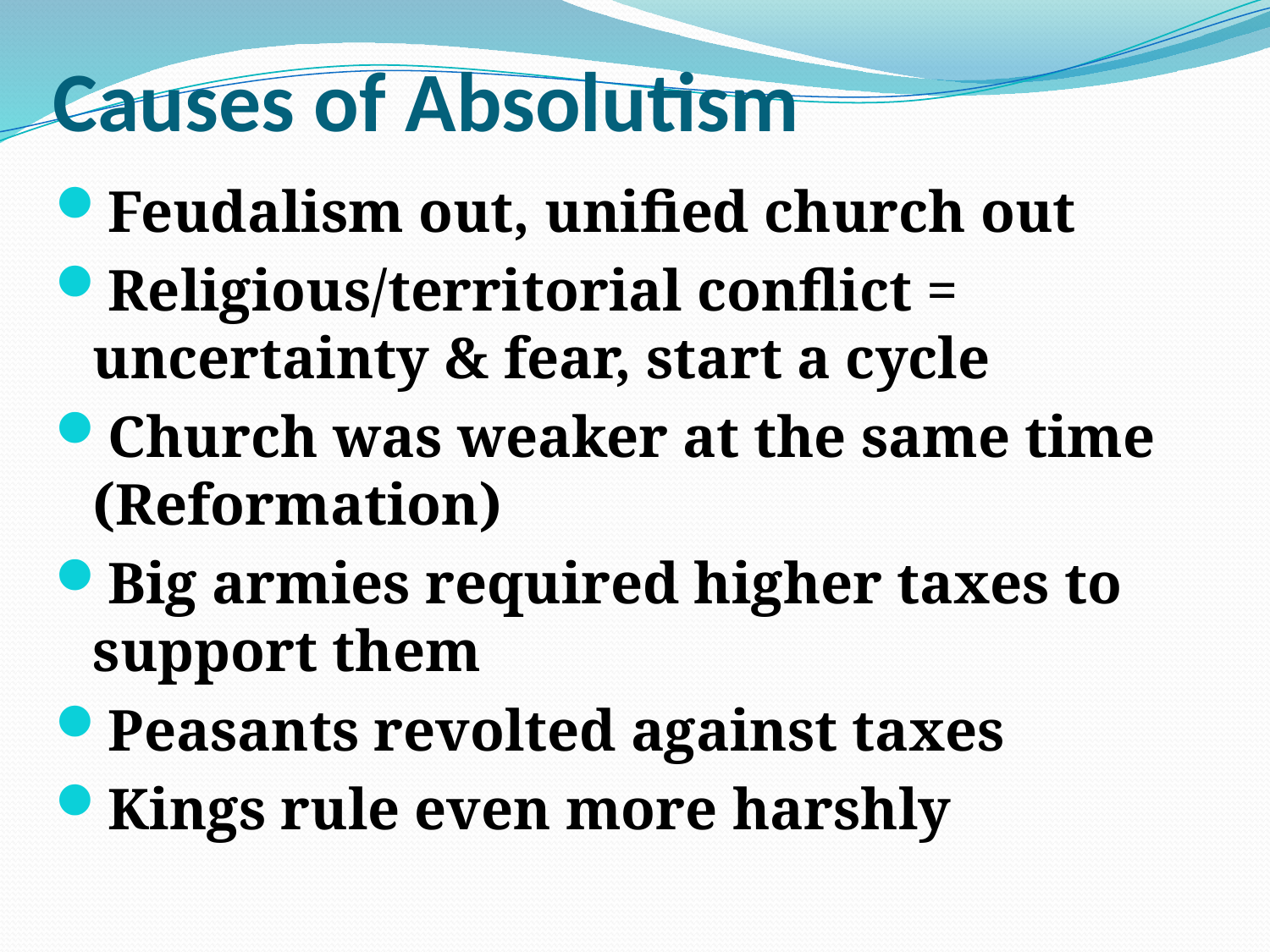

# Causes of Absolutism
Feudalism out, unified church out
Religious/territorial conflict = uncertainty & fear, start a cycle
Church was weaker at the same time (Reformation)
Big armies required higher taxes to support them
Peasants revolted against taxes
Kings rule even more harshly